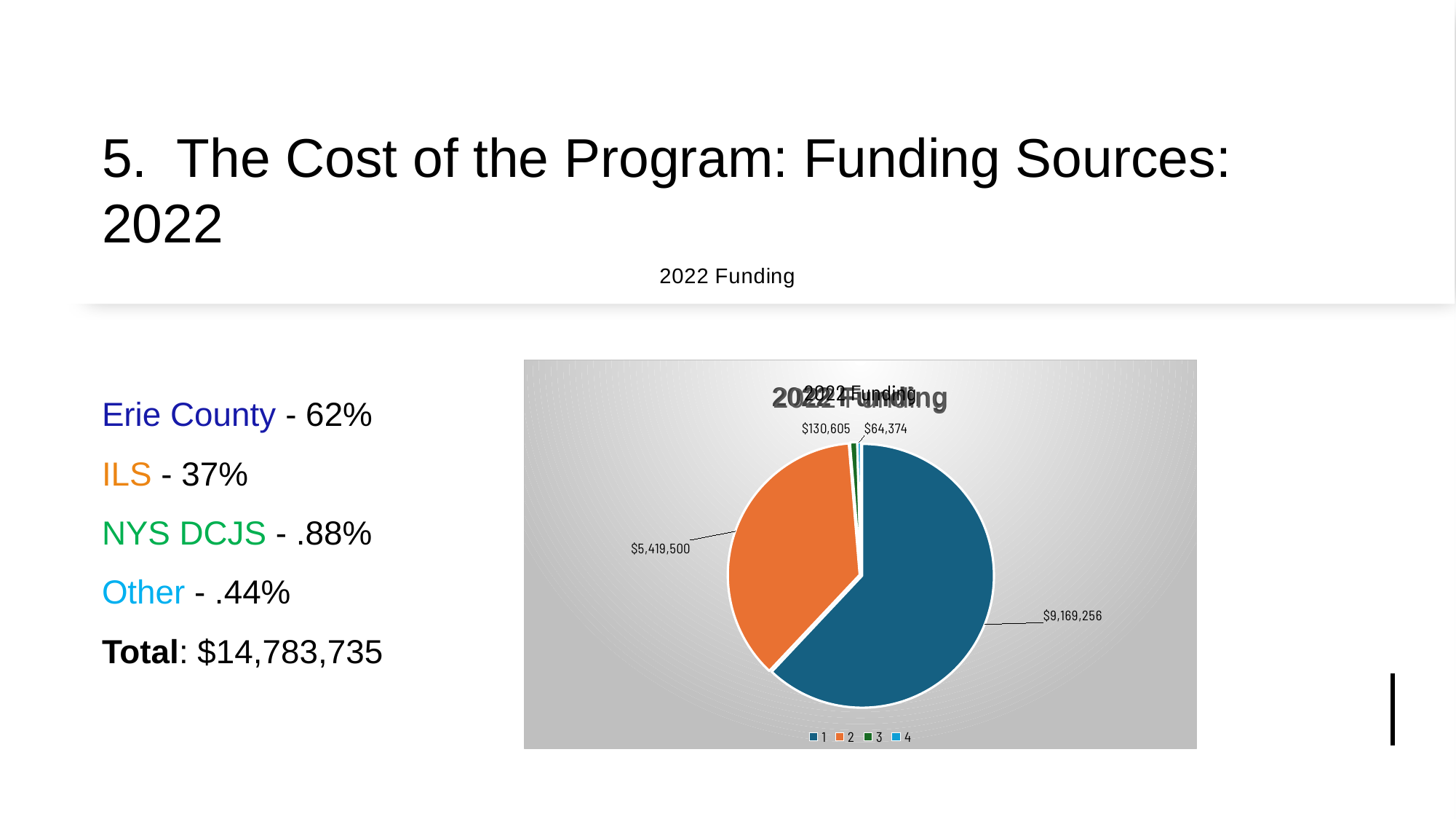

# 5.  The Cost of the Program: Funding Sources: 2022

### Chart: 2022 Funding

| Category |
|---|
Erie County - 62%
ILS - 37%
NYS DCJS - .88%
Other - .44%
Total: $14,783,735

### Chart: 2022 Funding

| Category |
|---|

### Chart: 2022 Funding

| Category |  |
|---|---|

### Chart: 2022 Funding

| Category |
|---|